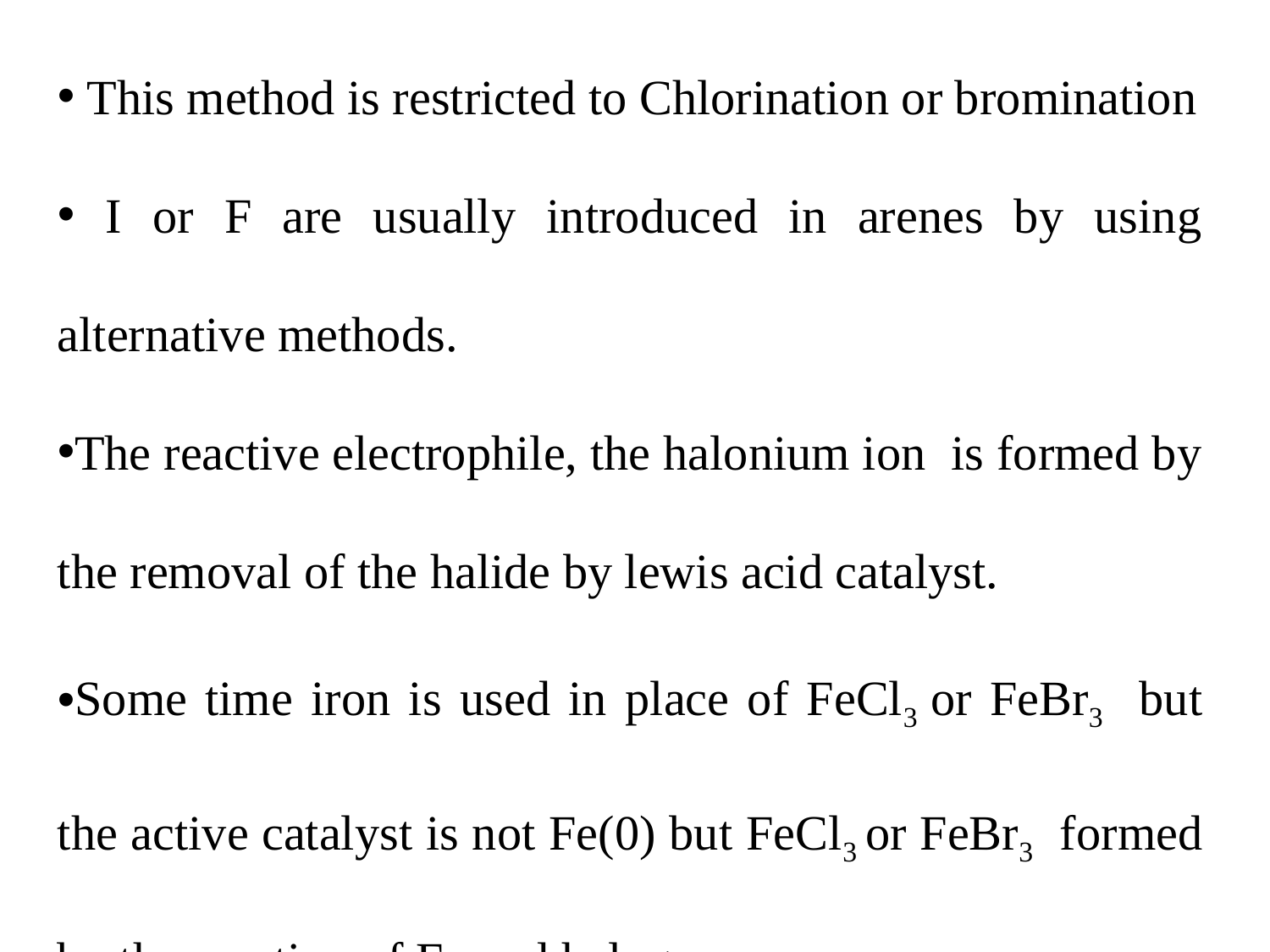

This method is restricted to Chlorination or bromination
 I or F are usually introduced in arenes by using alternative methods.
The reactive electrophile, the halonium ion  is formed by the removal of the halide by lewis acid catalyst.
Some time iron is used in place of FeCl3 or FeBr3  but the active catalyst is not Fe(0) but FeCl3 or FeBr3  formed by the reaction of Fe and halogen